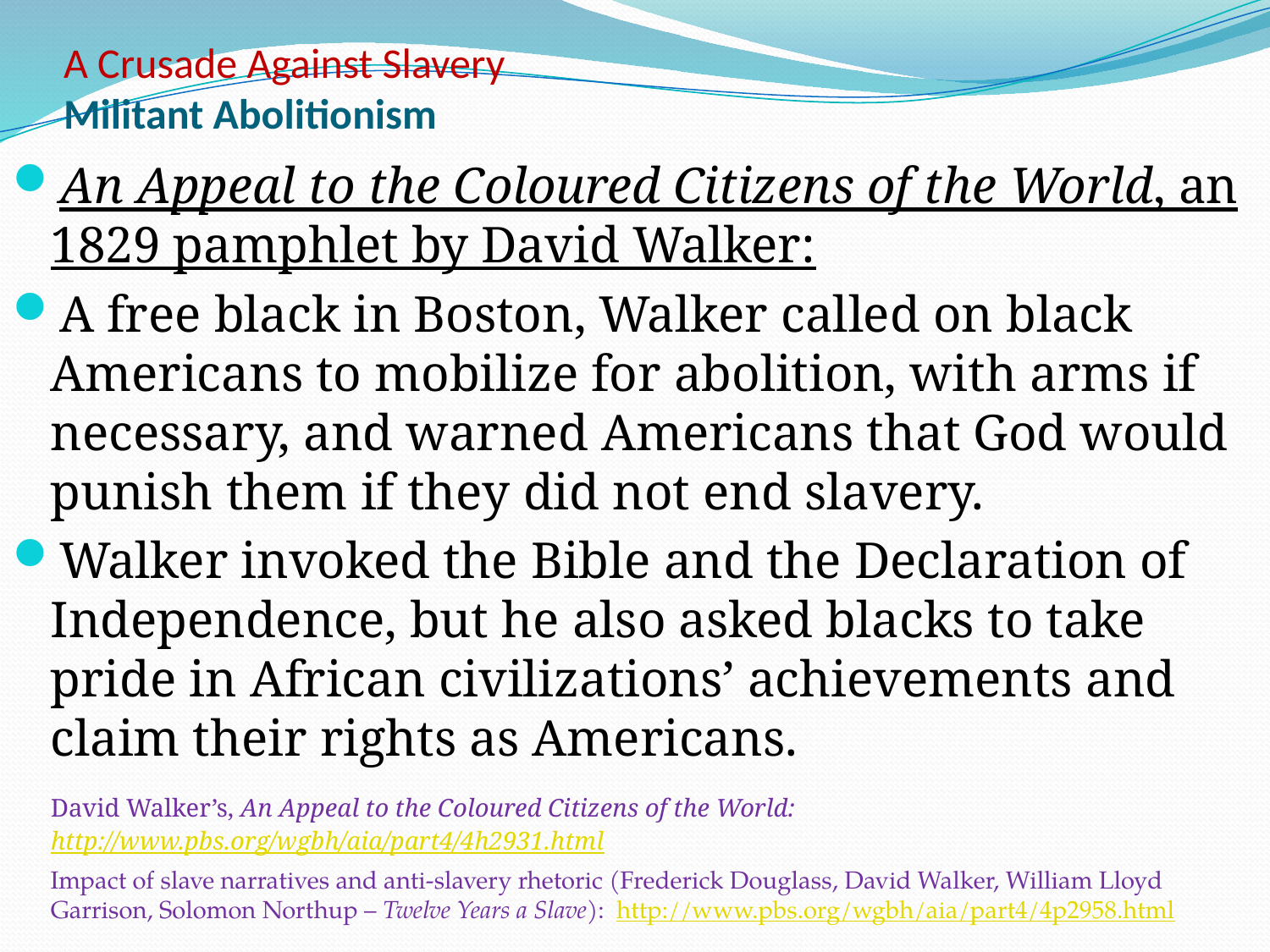

# A Crusade Against Slavery Militant Abolitionism
An Appeal to the Coloured Citizens of the World, an 1829 pamphlet by David Walker:
A free black in Boston, Walker called on black Americans to mobilize for abolition, with arms if necessary, and warned Americans that God would punish them if they did not end slavery.
Walker invoked the Bible and the Declaration of Independence, but he also asked blacks to take pride in African civilizations’ achievements and claim their rights as Americans.
	David Walker’s, An Appeal to the Coloured Citizens of the World:    http://www.pbs.org/wgbh/aia/part4/4h2931.html
Impact of slave narratives and anti-slavery rhetoric (Frederick Douglass, David Walker, William Lloyd Garrison, Solomon Northup – Twelve Years a Slave):  http://www.pbs.org/wgbh/aia/part4/4p2958.html